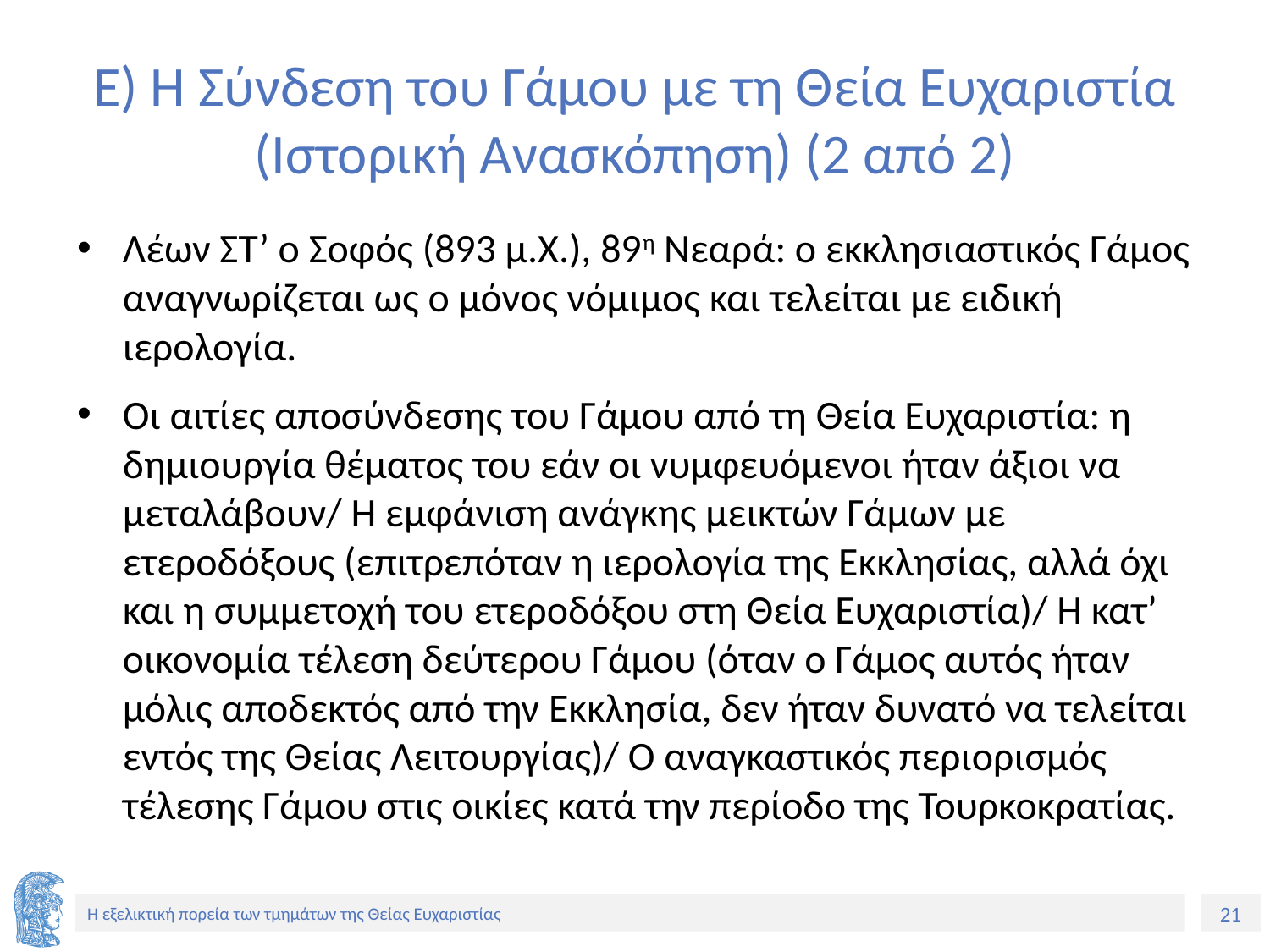

# Ε) Η Σύνδεση του Γάμου με τη Θεία Ευχαριστία (Ιστορική Ανασκόπηση) (2 από 2)
Λέων ΣΤ’ ο Σοφός (893 μ.Χ.), 89η Νεαρά: ο εκκλησιαστικός Γάμος αναγνωρίζεται ως ο μόνος νόμιμος και τελείται με ειδική ιερολογία.
Οι αιτίες αποσύνδεσης του Γάμου από τη Θεία Ευχαριστία: η δημιουργία θέματος του εάν οι νυμφευόμενοι ήταν άξιοι να μεταλάβουν/ Η εμφάνιση ανάγκης μεικτών Γάμων με ετεροδόξους (επιτρεπόταν η ιερολογία της Εκκλησίας, αλλά όχι και η συμμετοχή του ετεροδόξου στη Θεία Ευχαριστία)/ Η κατ’ οικονομία τέλεση δεύτερου Γάμου (όταν ο Γάμος αυτός ήταν μόλις αποδεκτός από την Εκκλησία, δεν ήταν δυνατό να τελείται εντός της Θείας Λειτουργίας)/ Ο αναγκαστικός περιορισμός τέλεσης Γάμου στις οικίες κατά την περίοδο της Τουρκοκρατίας.